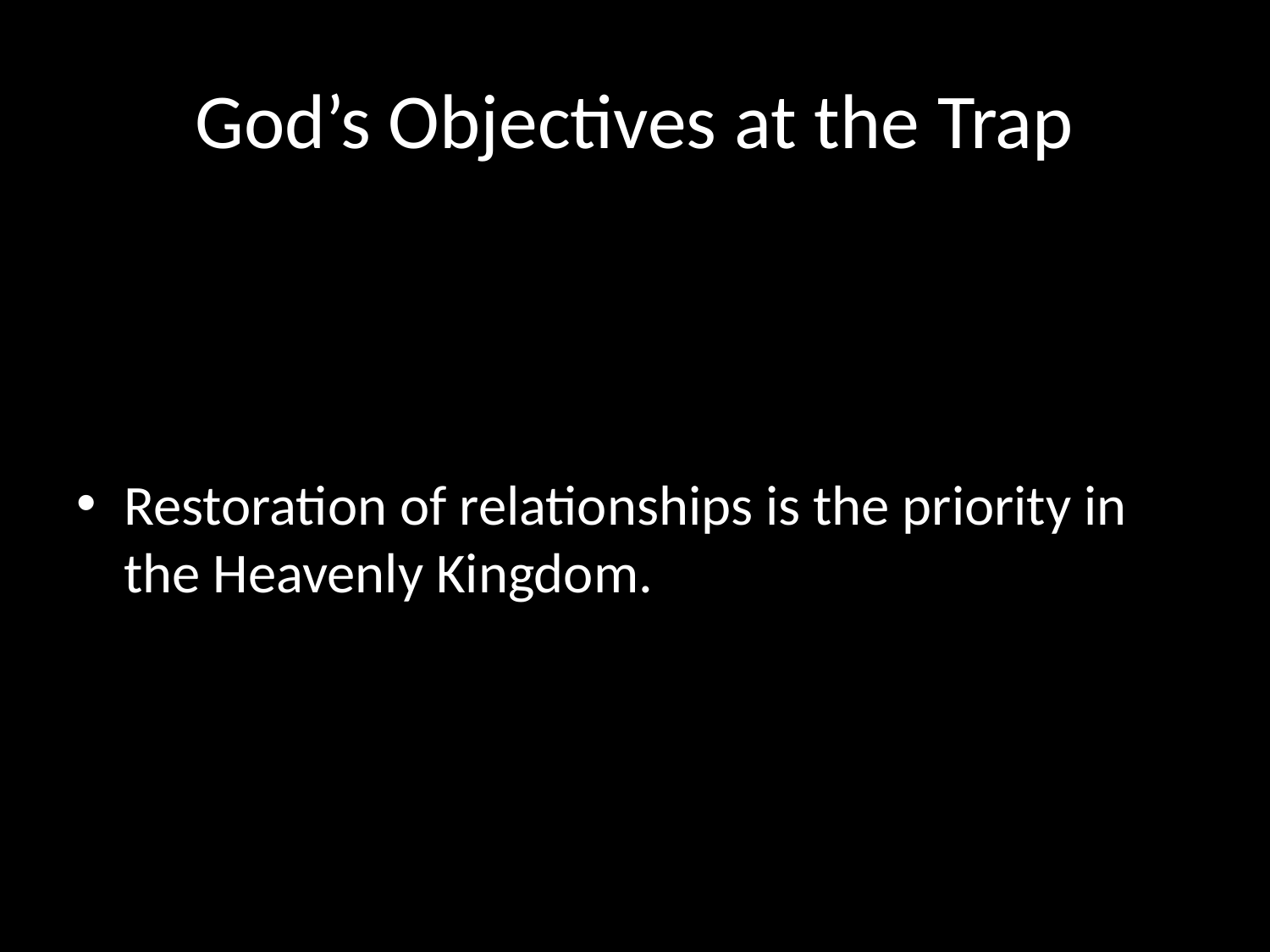

# God’s Objectives at the Trap
Restoration of relationships is the priority in the Heavenly Kingdom.